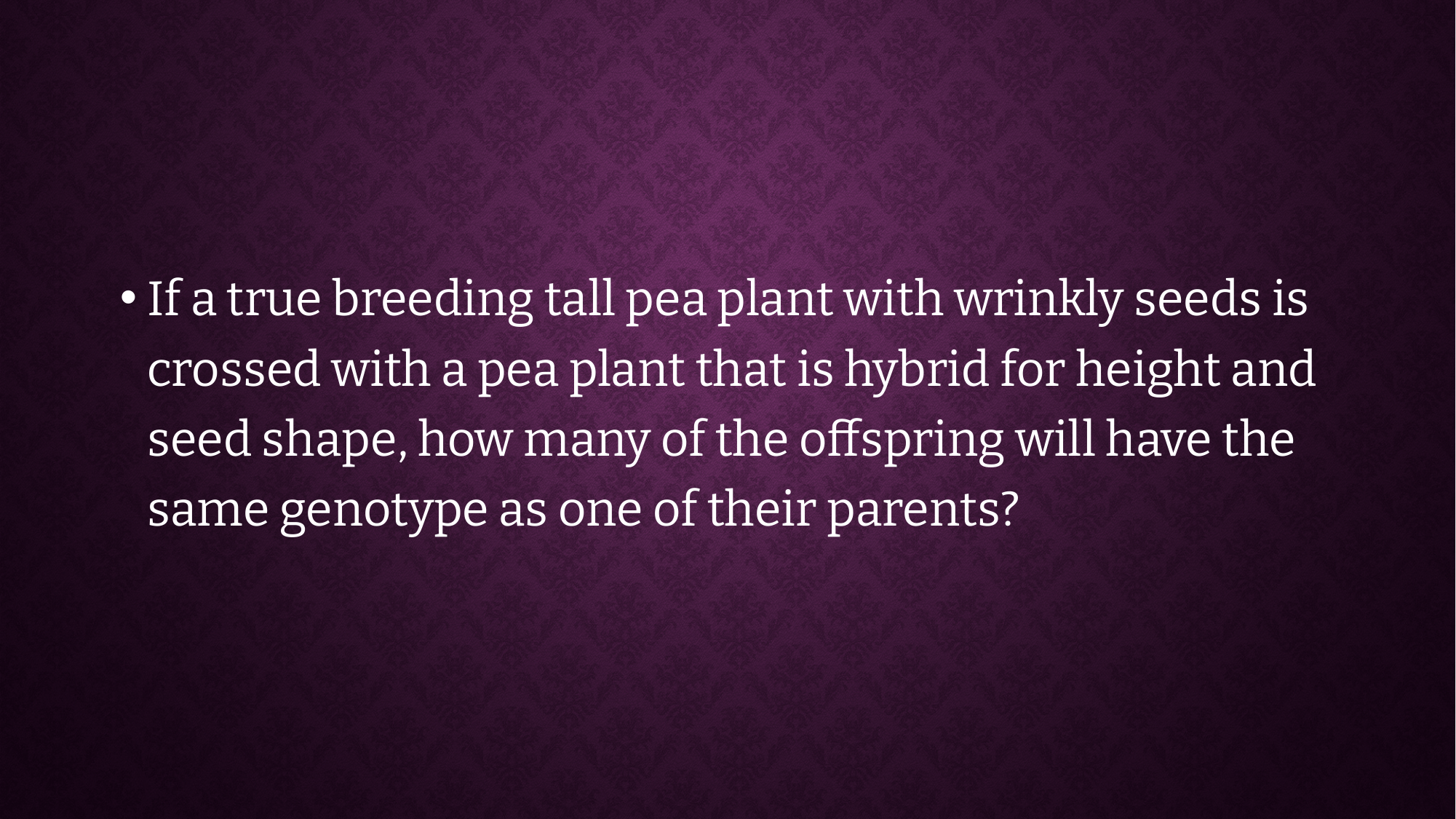

#
If a true breeding tall pea plant with wrinkly seeds is crossed with a pea plant that is hybrid for height and seed shape, how many of the offspring will have the same genotype as one of their parents?